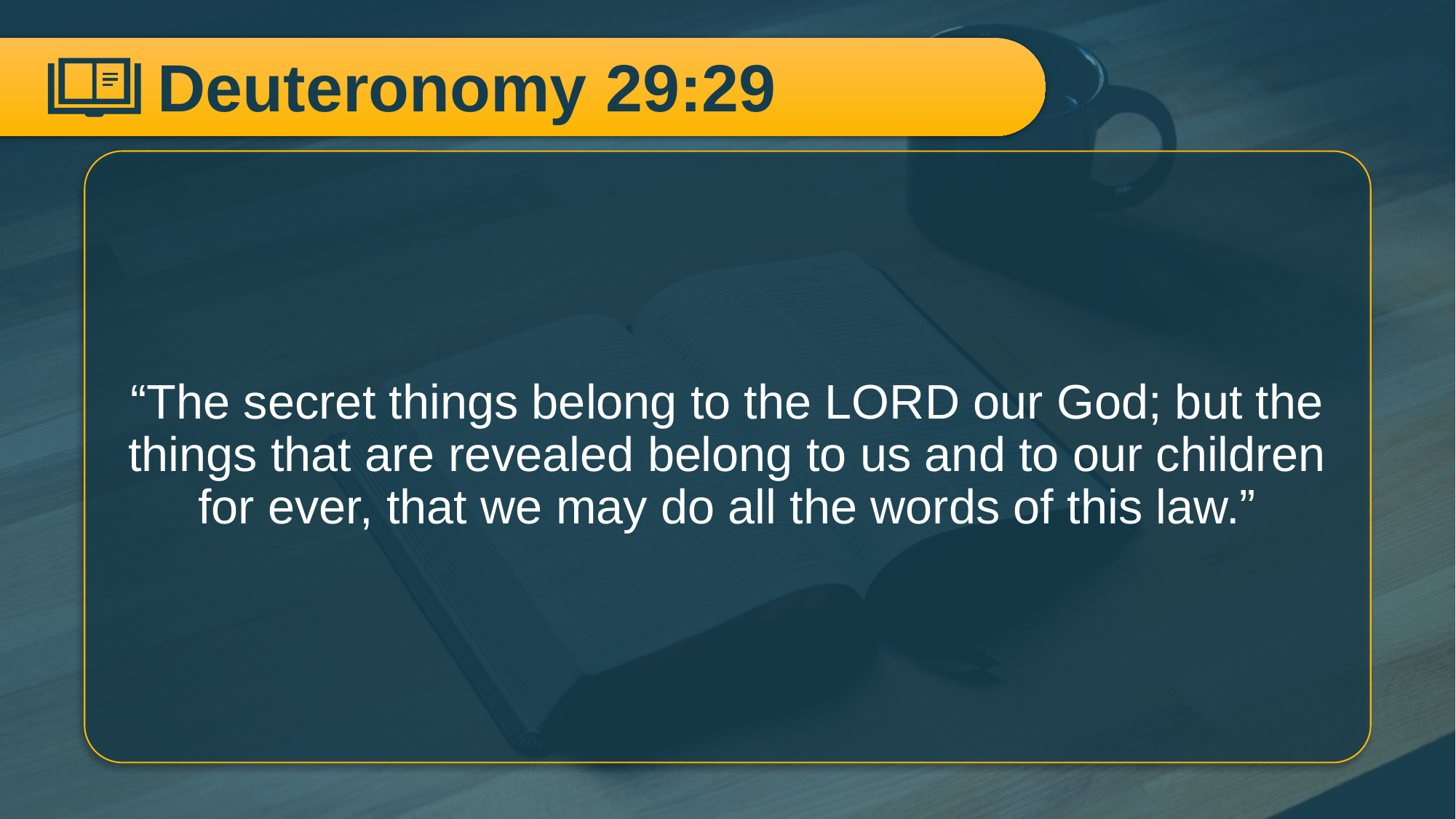

# Deuteronomy 29:29
“The secret things belong to the LORD our God; but the things that are revealed belong to us and to our children for ever, that we may do all the words of this law.”